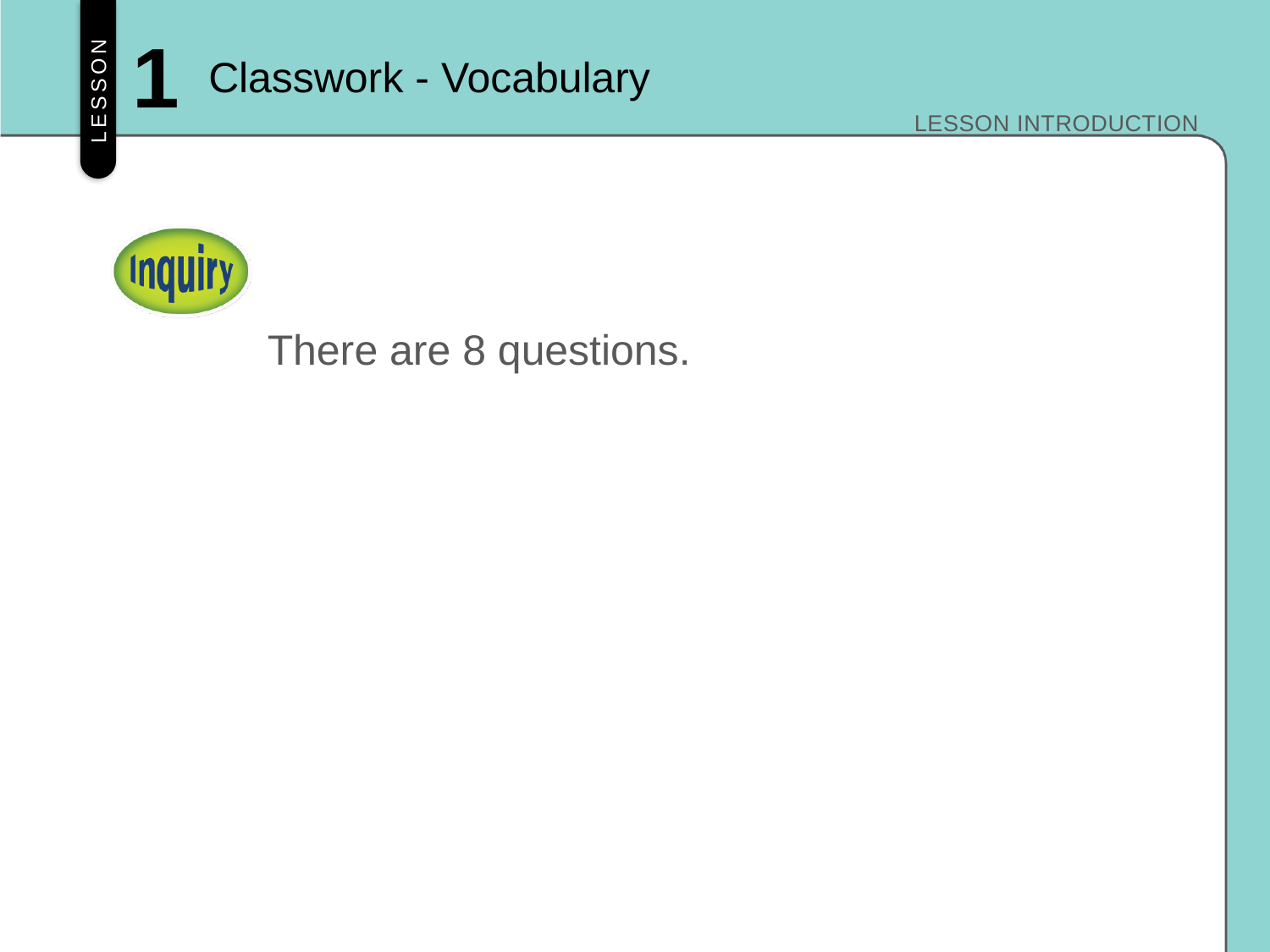

1
Classwork - Vocabulary

There are 8 questions.